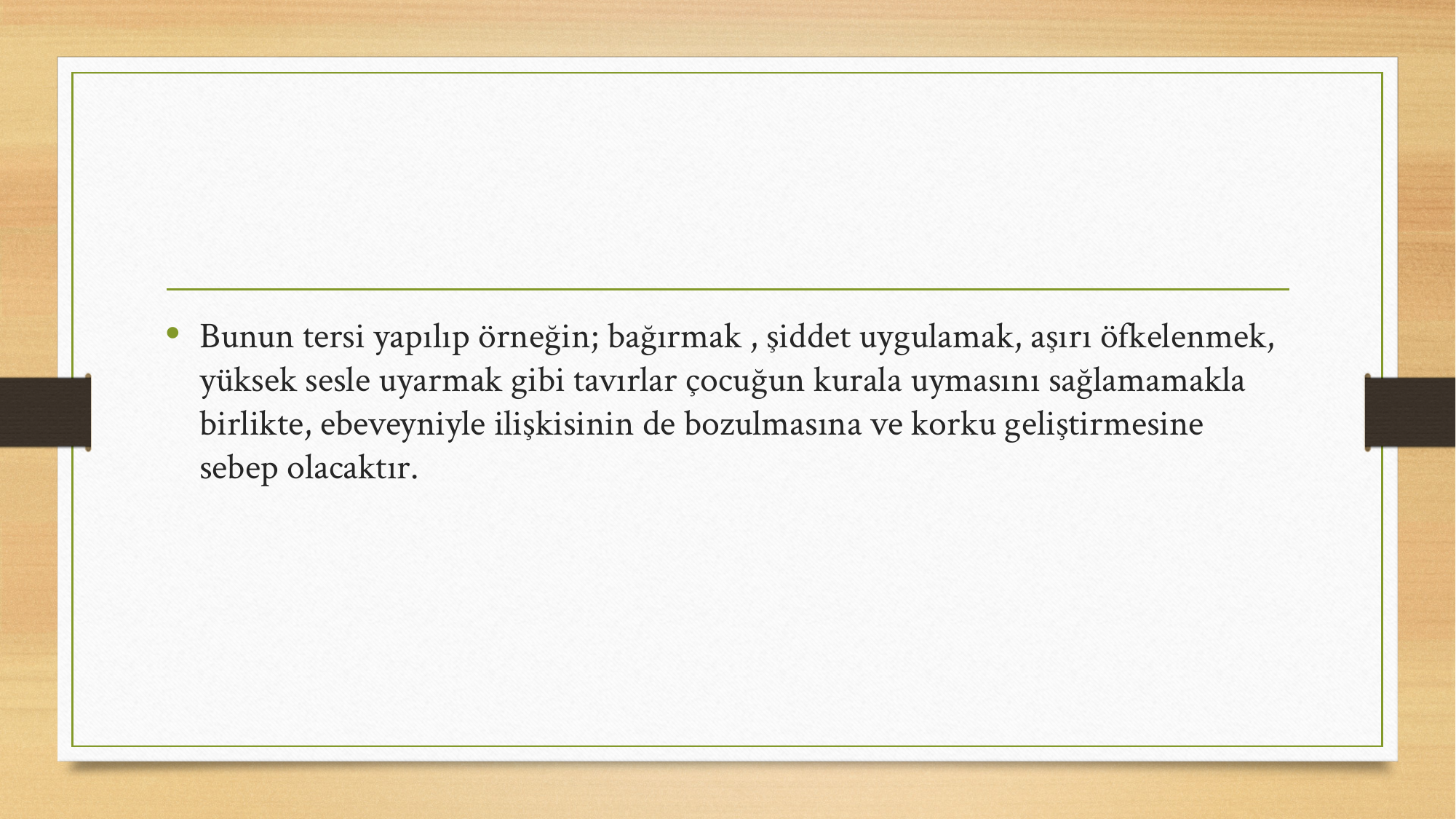

#
Bunun tersi yapılıp örneğin; bağırmak , şiddet uygulamak, aşırı öfkelenmek, yüksek sesle uyarmak gibi tavırlar çocuğun kurala uymasını sağlamamakla birlikte, ebeveyniyle ilişkisinin de bozulmasına ve korku geliştirmesine sebep olacaktır.